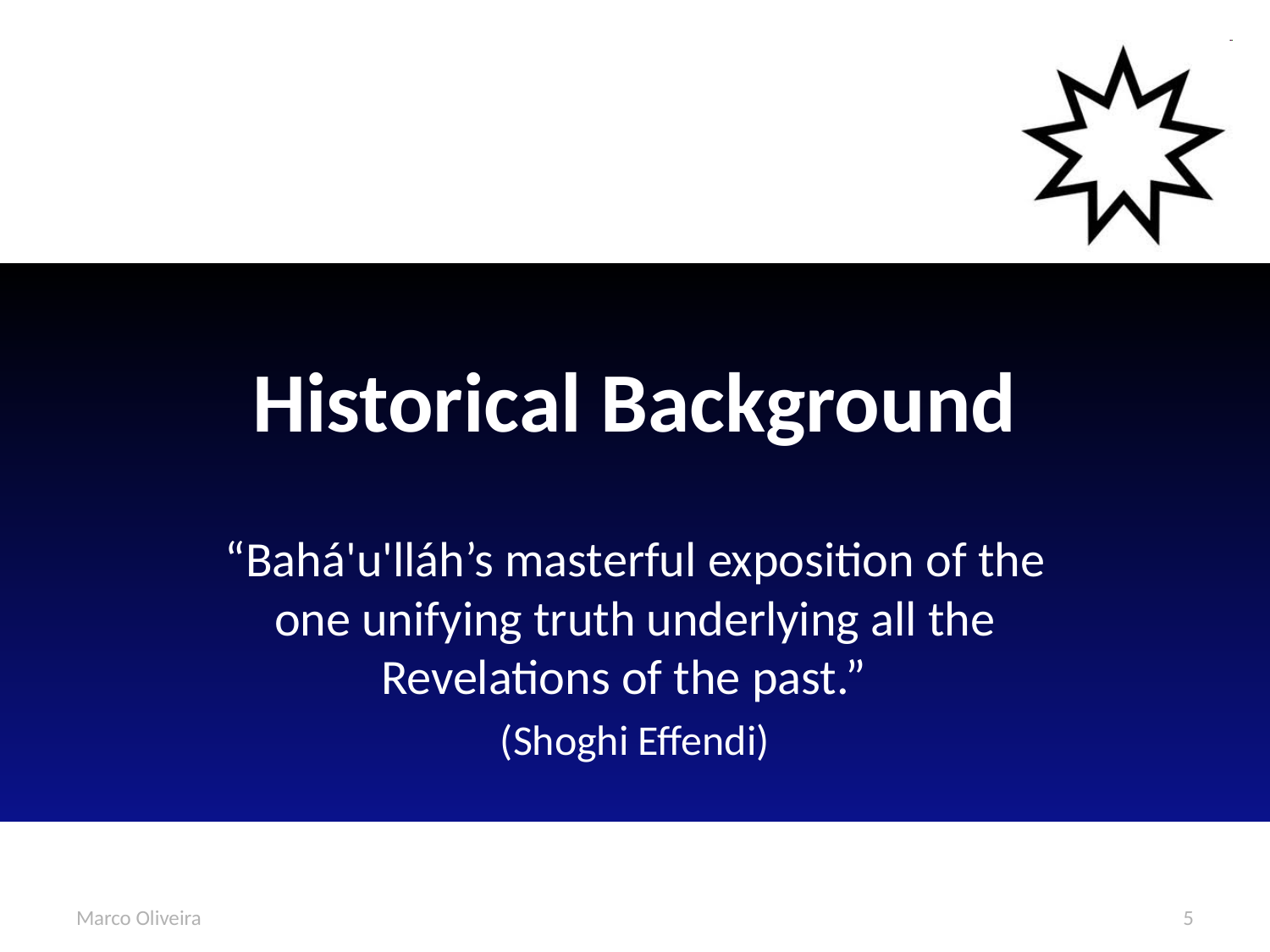

# Historical Background
“Bahá'u'lláh’s masterful exposition of the one unifying truth underlying all the Revelations of the past.”
(Shoghi Effendi)
Marco Oliveira
5